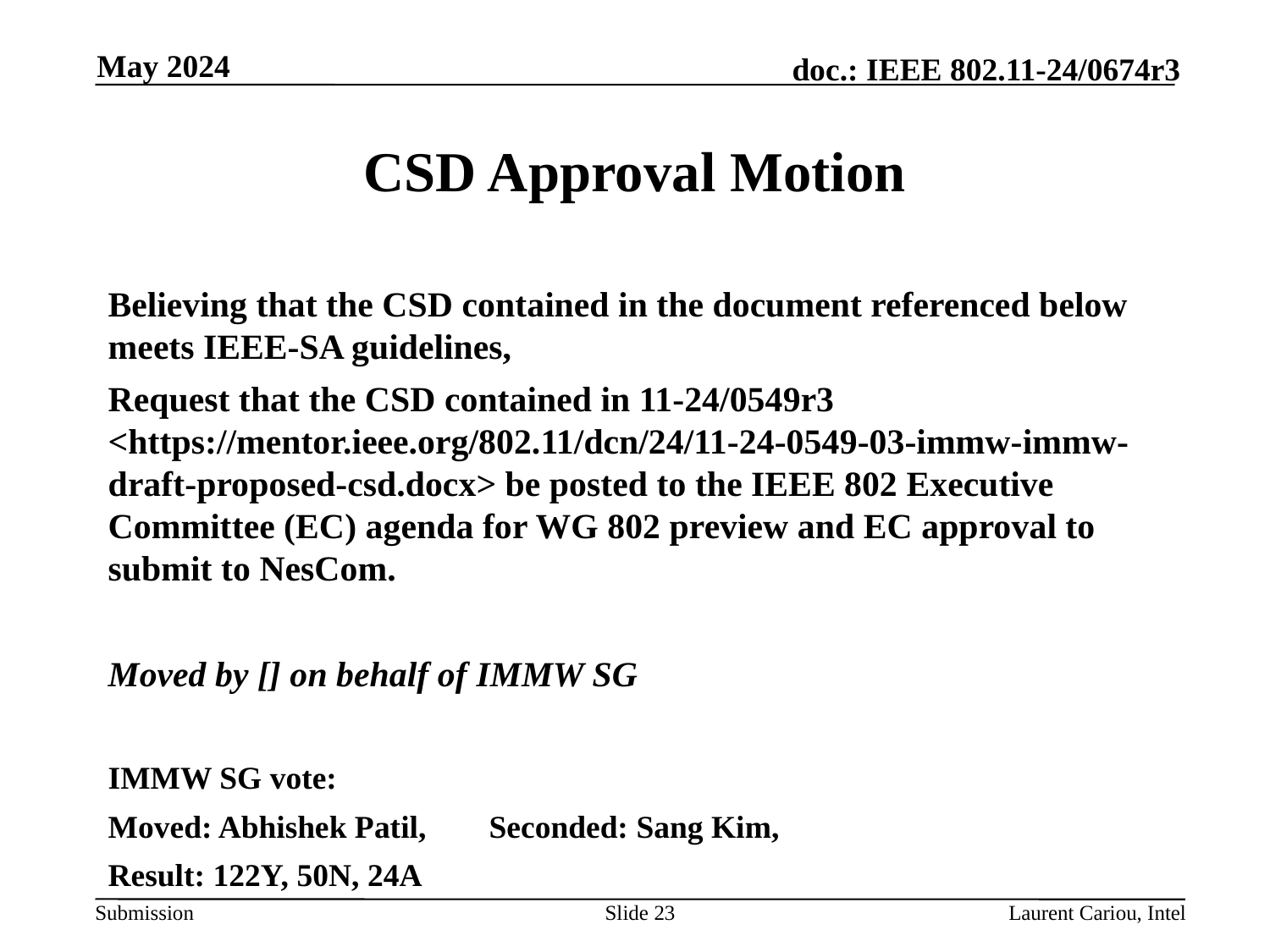

May 2024
# CSD Approval Motion
Believing that the CSD contained in the document referenced below meets IEEE-SA guidelines,
Request that the CSD contained in 11-24/0549r3 <https://mentor.ieee.org/802.11/dcn/24/11-24-0549-03-immw-immw-draft-proposed-csd.docx> be posted to the IEEE 802 Executive Committee (EC) agenda for WG 802 preview and EC approval to submit to NesCom.

Moved by [] on behalf of IMMW SG

IMMW SG vote:
Moved: Abhishek Patil,	Seconded: Sang Kim,
Result: 122Y, 50N, 24A
Slide 23
Laurent Cariou, Intel